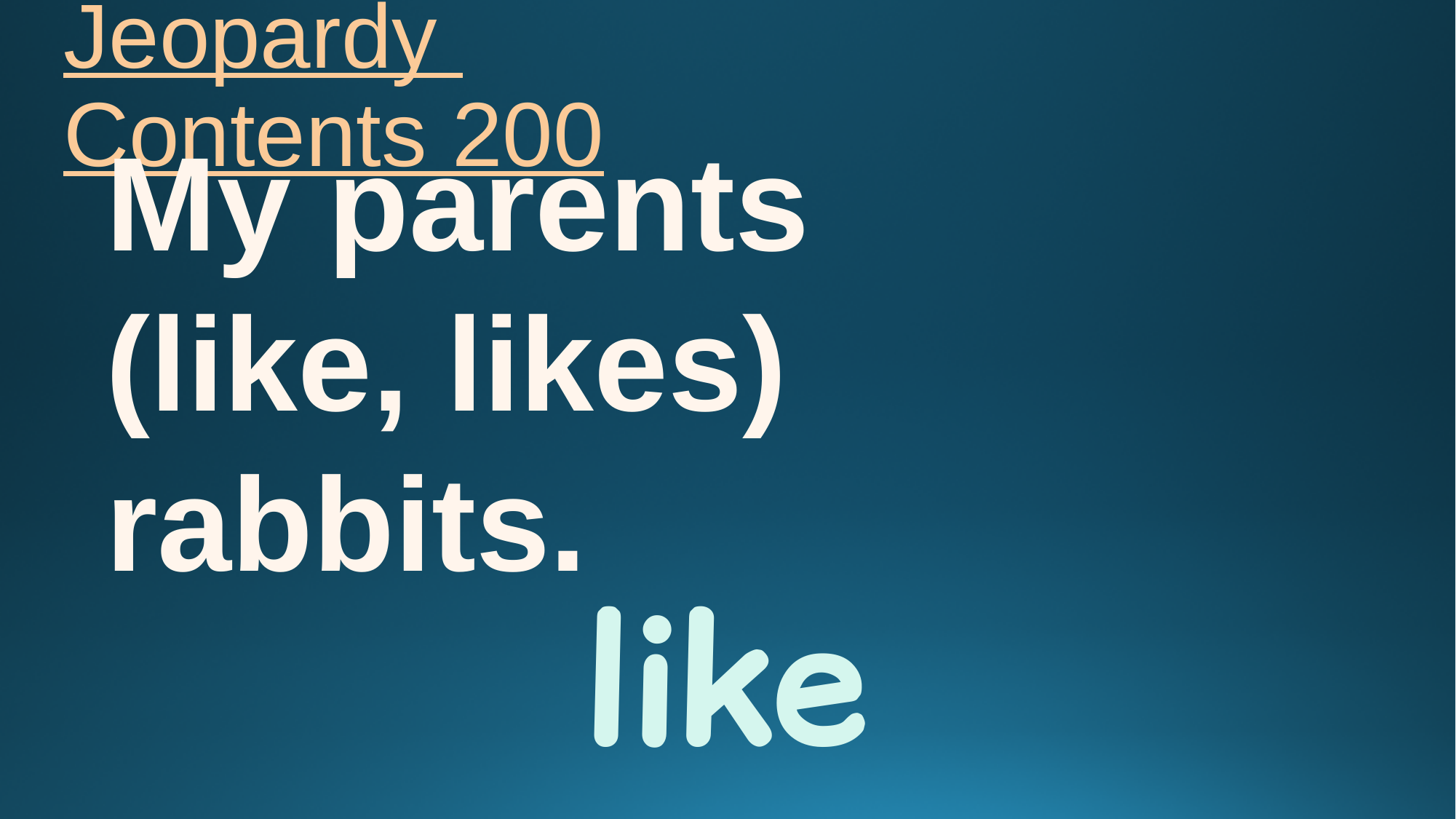

# Jeopardy Contents 200
My parents (like, likes) rabbits.

like